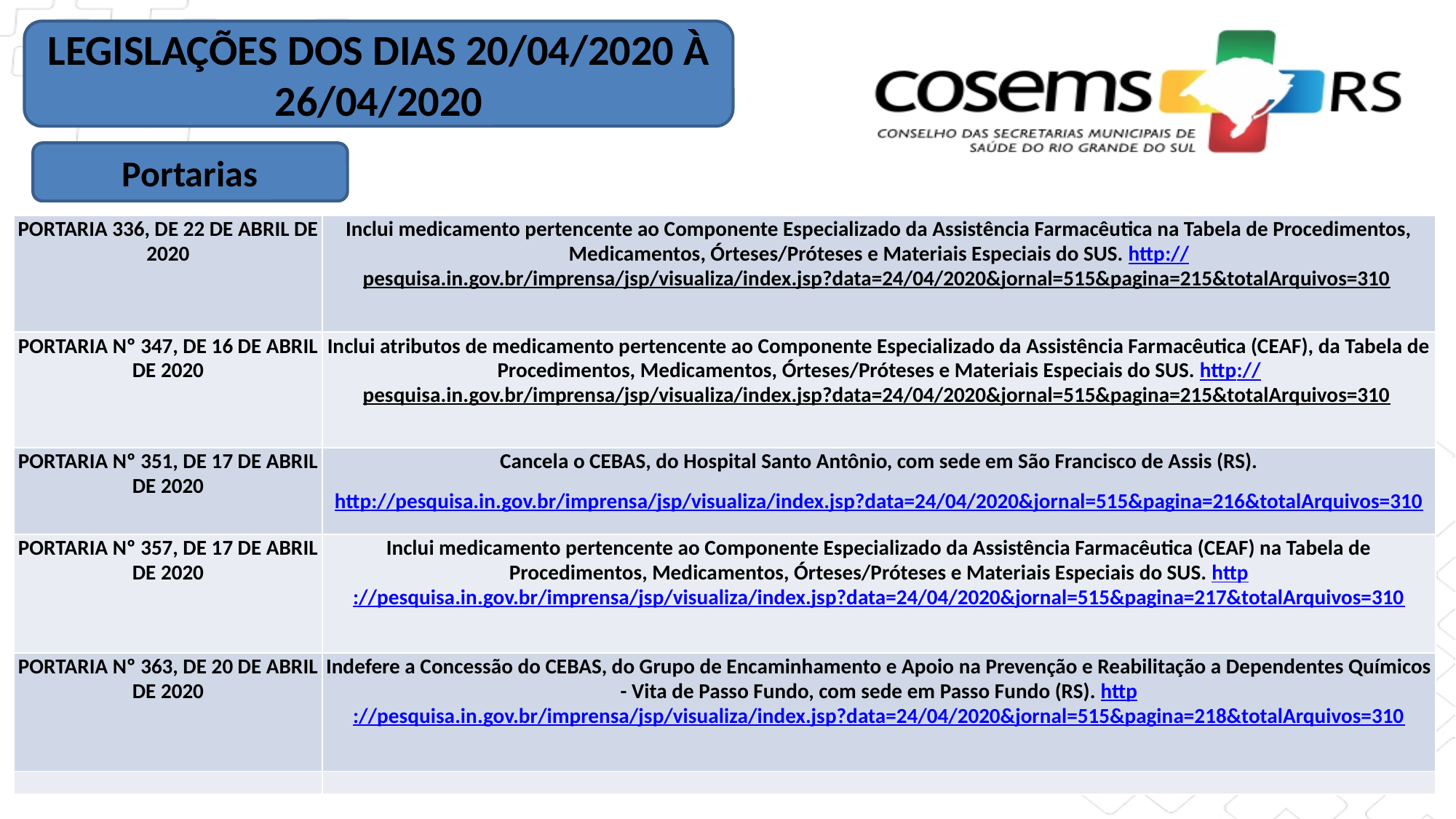

LEGISLAÇÕES DOS DIAS 20/04/2020 À 26/04/2020
Portarias

| PORTARIA 336, DE 22 DE ABRIL DE 2020 | Inclui medicamento pertencente ao Componente Especializado da Assistência Farmacêutica na Tabela de Procedimentos, Medicamentos, Órteses/Próteses e Materiais Especiais do SUS. http://pesquisa.in.gov.br/imprensa/jsp/visualiza/index.jsp?data=24/04/2020&jornal=515&pagina=215&totalArquivos=310 |
| --- | --- |
| PORTARIA Nº 347, DE 16 DE ABRIL DE 2020 | Inclui atributos de medicamento pertencente ao Componente Especializado da Assistência Farmacêutica (CEAF), da Tabela de Procedimentos, Medicamentos, Órteses/Próteses e Materiais Especiais do SUS. http://pesquisa.in.gov.br/imprensa/jsp/visualiza/index.jsp?data=24/04/2020&jornal=515&pagina=215&totalArquivos=310 |
| PORTARIA Nº 351, DE 17 DE ABRIL DE 2020 | Cancela o CEBAS, do Hospital Santo Antônio, com sede em São Francisco de Assis (RS). http://pesquisa.in.gov.br/imprensa/jsp/visualiza/index.jsp?data=24/04/2020&jornal=515&pagina=216&totalArquivos=310 |
| PORTARIA Nº 357, DE 17 DE ABRIL DE 2020 | Inclui medicamento pertencente ao Componente Especializado da Assistência Farmacêutica (CEAF) na Tabela de Procedimentos, Medicamentos, Órteses/Próteses e Materiais Especiais do SUS. http://pesquisa.in.gov.br/imprensa/jsp/visualiza/index.jsp?data=24/04/2020&jornal=515&pagina=217&totalArquivos=310 |
| PORTARIA Nº 363, DE 20 DE ABRIL DE 2020 | Indefere a Concessão do CEBAS, do Grupo de Encaminhamento e Apoio na Prevenção e Reabilitação a Dependentes Químicos - Vita de Passo Fundo, com sede em Passo Fundo (RS). http://pesquisa.in.gov.br/imprensa/jsp/visualiza/index.jsp?data=24/04/2020&jornal=515&pagina=218&totalArquivos=310 |
|  |  |